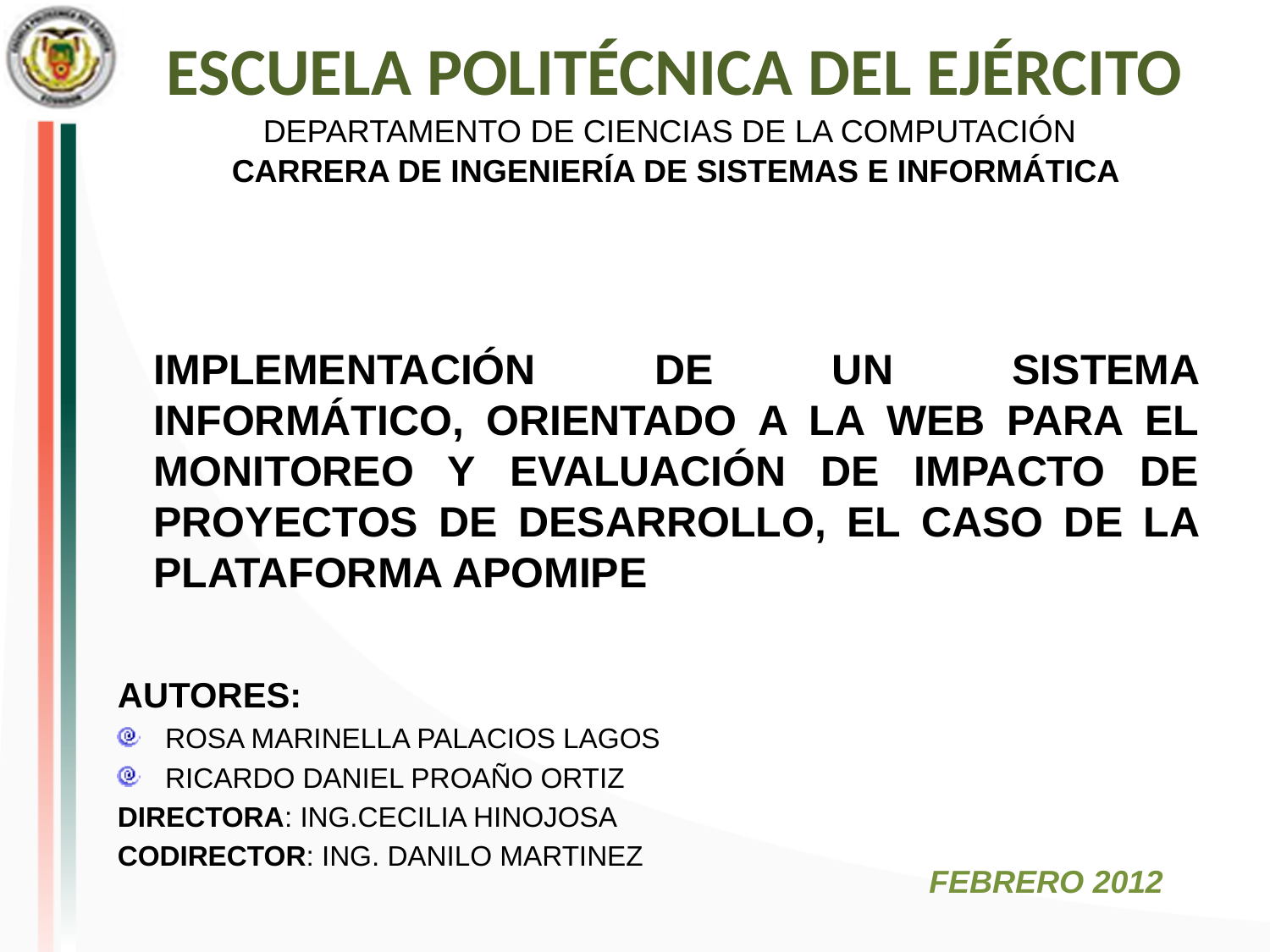

# ESCUELA POLITÉCNICA DEL EJÉRCITO
DEPARTAMENTO DE CIENCIAS DE LA COMPUTACIÓN
CARRERA DE INGENIERÍA DE SISTEMAS E INFORMÁTICA
IMPLEMENTACIÓN DE UN SISTEMA INFORMÁTICO, ORIENTADO A LA WEB PARA EL MONITOREO Y EVALUACIÓN DE IMPACTO DE PROYECTOS DE DESARROLLO, EL CASO DE LA PLATAFORMA APOMIPE
AUTORES:
ROSA MARINELLA PALACIOS LAGOS
RICARDO DANIEL PROAÑO ORTIZ
DIRECTORA: ING.CECILIA HINOJOSA
CODIRECTOR: ING. DANILO MARTINEZ

FEBRERO 2012